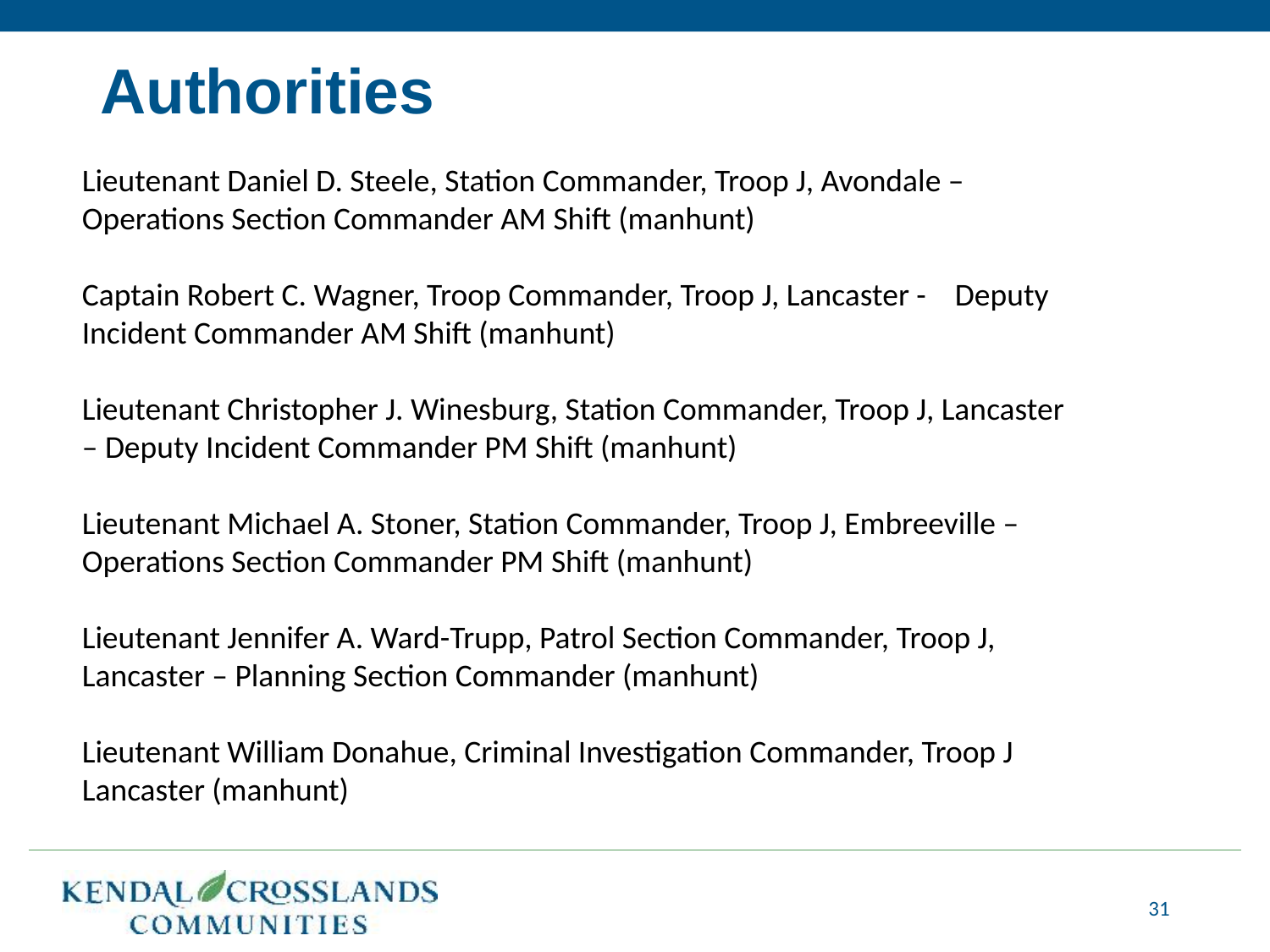

# Authorities
Lieutenant Daniel D. Steele, Station Commander, Troop J, Avondale – Operations Section Commander AM Shift (manhunt)

Captain Robert C. Wagner, Troop Commander, Troop J, Lancaster -    Deputy Incident Commander AM Shift (manhunt)

Lieutenant Christopher J. Winesburg, Station Commander, Troop J, Lancaster – Deputy Incident Commander PM Shift (manhunt)

Lieutenant Michael A. Stoner, Station Commander, Troop J, Embreeville – Operations Section Commander PM Shift (manhunt)

Lieutenant Jennifer A. Ward-Trupp, Patrol Section Commander, Troop J, Lancaster – Planning Section Commander (manhunt)

Lieutenant William Donahue, Criminal Investigation Commander, Troop J Lancaster (manhunt)
31